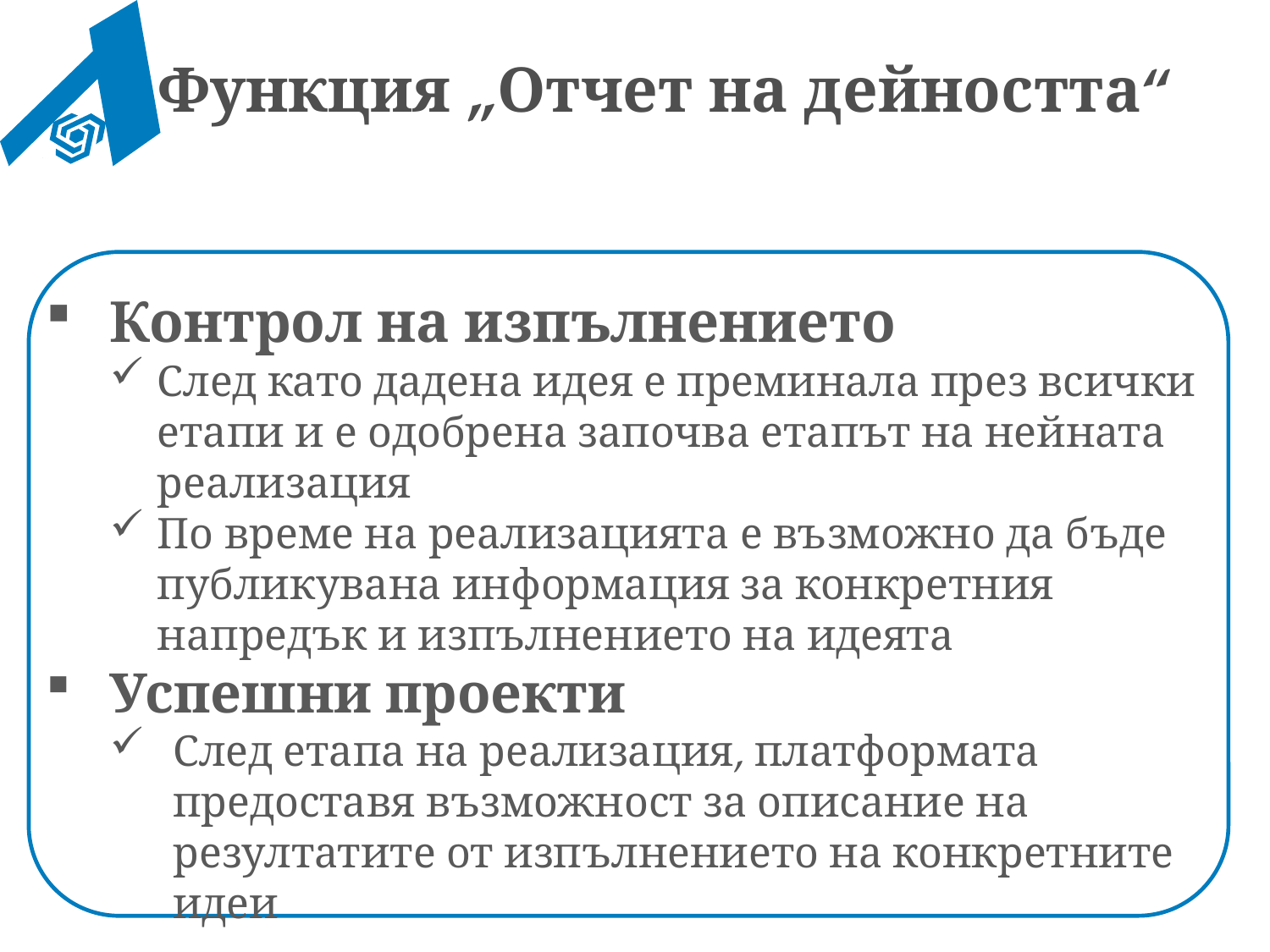

Функция „Отчет на дейността“
Необходимо условие: Държавата да поиска!!

Контрол на изпълнението
След като дадена идея е преминала през всички етапи и е одобрена започва етапът на нейната реализация
По време на реализацията е възможно да бъде публикувана информация за конкретния напредък и изпълнението на идеята
Успешни проекти
След етапа на реализация, платформата предоставя възможност за описание на резултатите от изпълнението на конкретните идеи